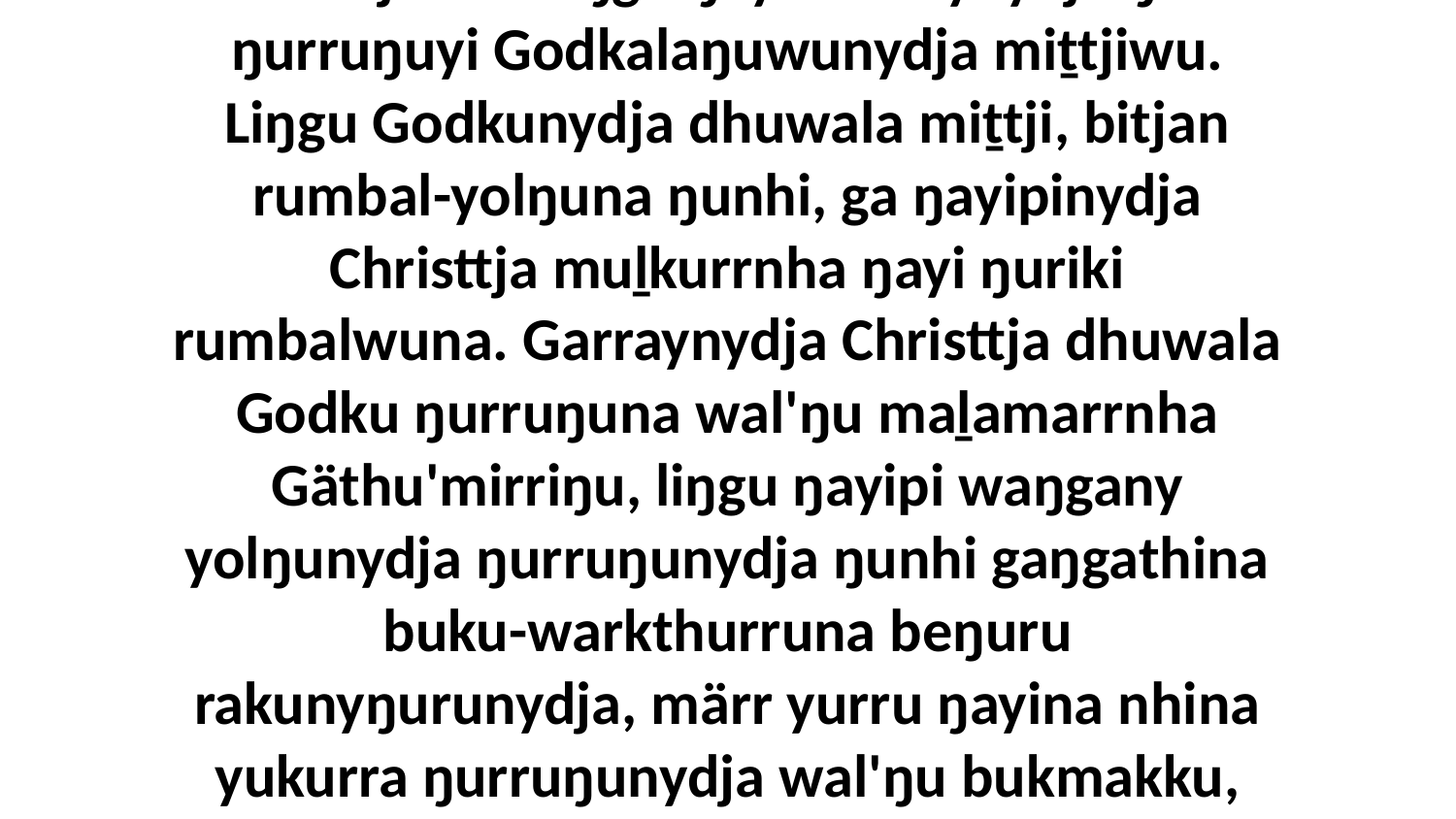

18 Ga bitjandhi liŋgu ŋayi Garraynydja ŋunhi ŋurruŋuyi Godkalaŋuwunydja miṯtjiwu. Liŋgu Godkunydja dhuwala miṯtji, bitjan rumbal-yolŋuna ŋunhi, ga ŋayipinydja Christtja muḻkurrnha ŋayi ŋuriki rumbalwuna. Garraynydja Christtja dhuwala Godku ŋurruŋuna wal'ŋu maḻamarrnha Gäthu'mirriŋu, liŋgu ŋayipi waŋgany yolŋunydja ŋurruŋunydja ŋunhi gaŋgathina buku-warkthurruna beŋuru rakunyŋurunydja, märr yurru ŋayina nhina yukurra ŋurruŋunydja wal'ŋu bukmakku, gupaḏalnydja-wala yurru.